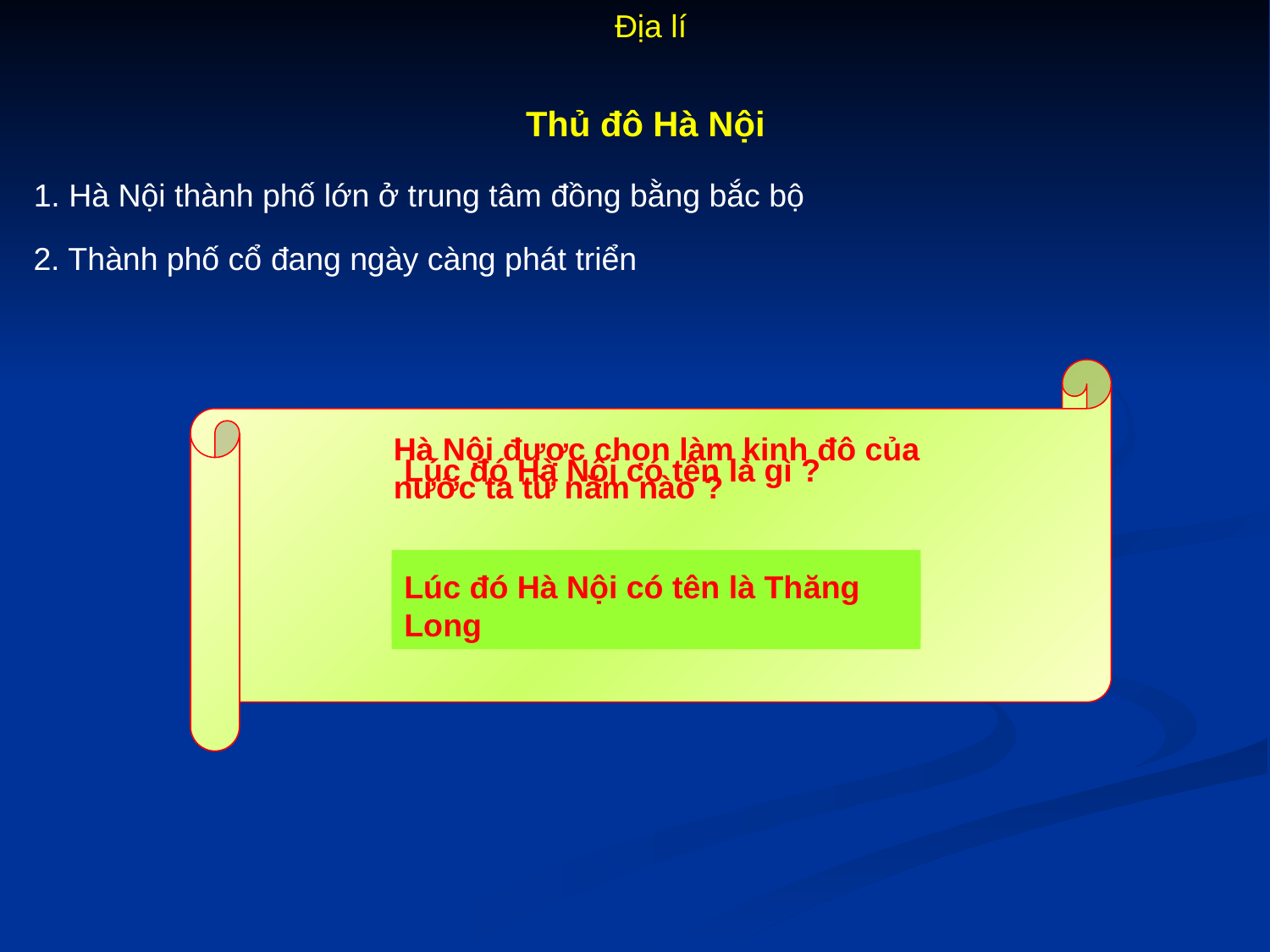

Địa lí
Thủ đô Hà Nội
1. Hà Nội thành phố lớn ở trung tâm đồng bằng bắc bộ
2. Thành phố cổ đang ngày càng phát triển

Hà Nội được chọn làm kinh đô của  nước ta từ năm nào ?
Lúc đó Hà Nội có tên là gì ?
Hà Nội được chọn làm kinh đô nước ta từ năm 1010.
Lúc đó Hà Nội có tên là Thăng Long